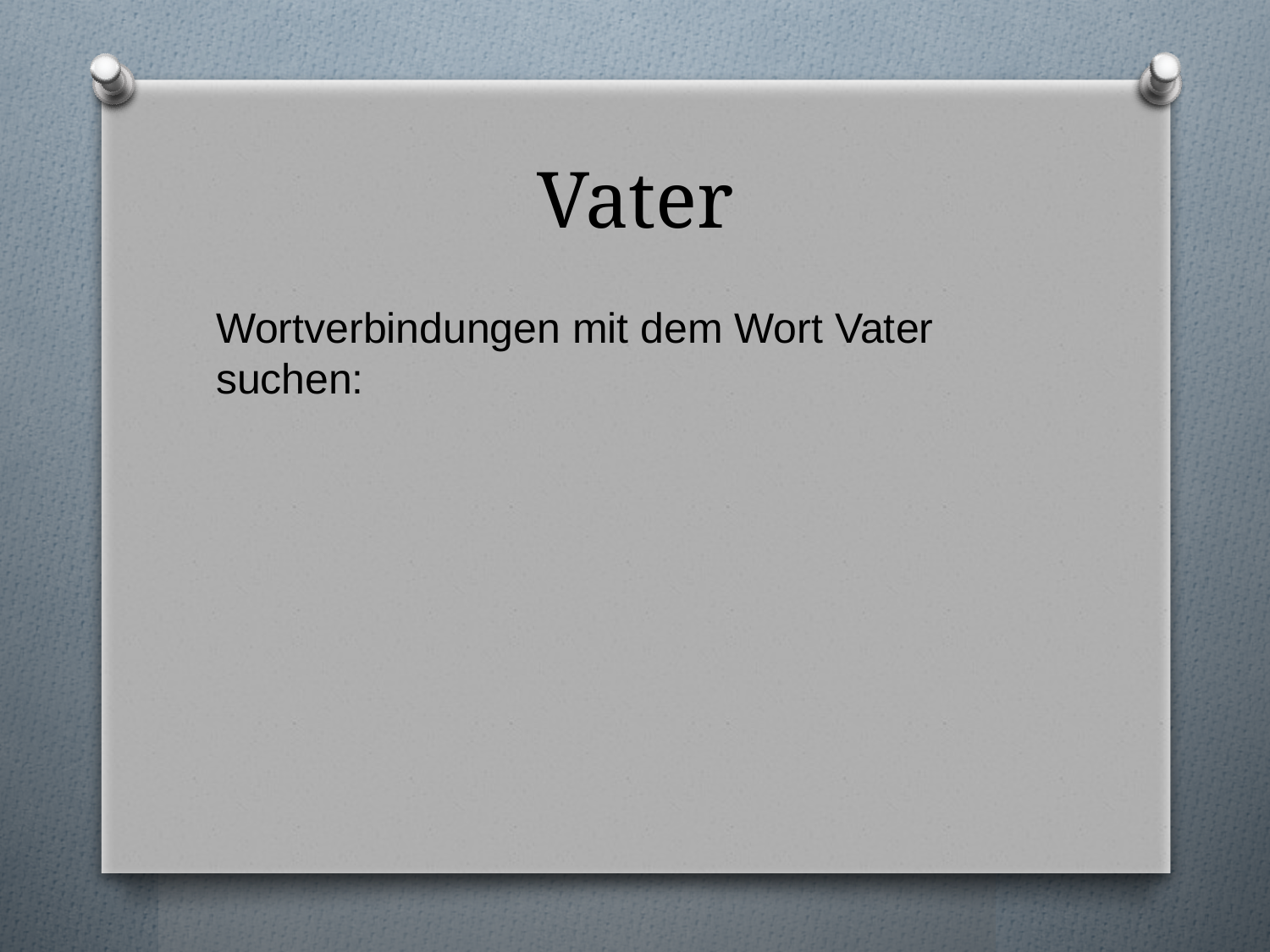

# Vater
Wortverbindungen mit dem Wort Vater suchen: